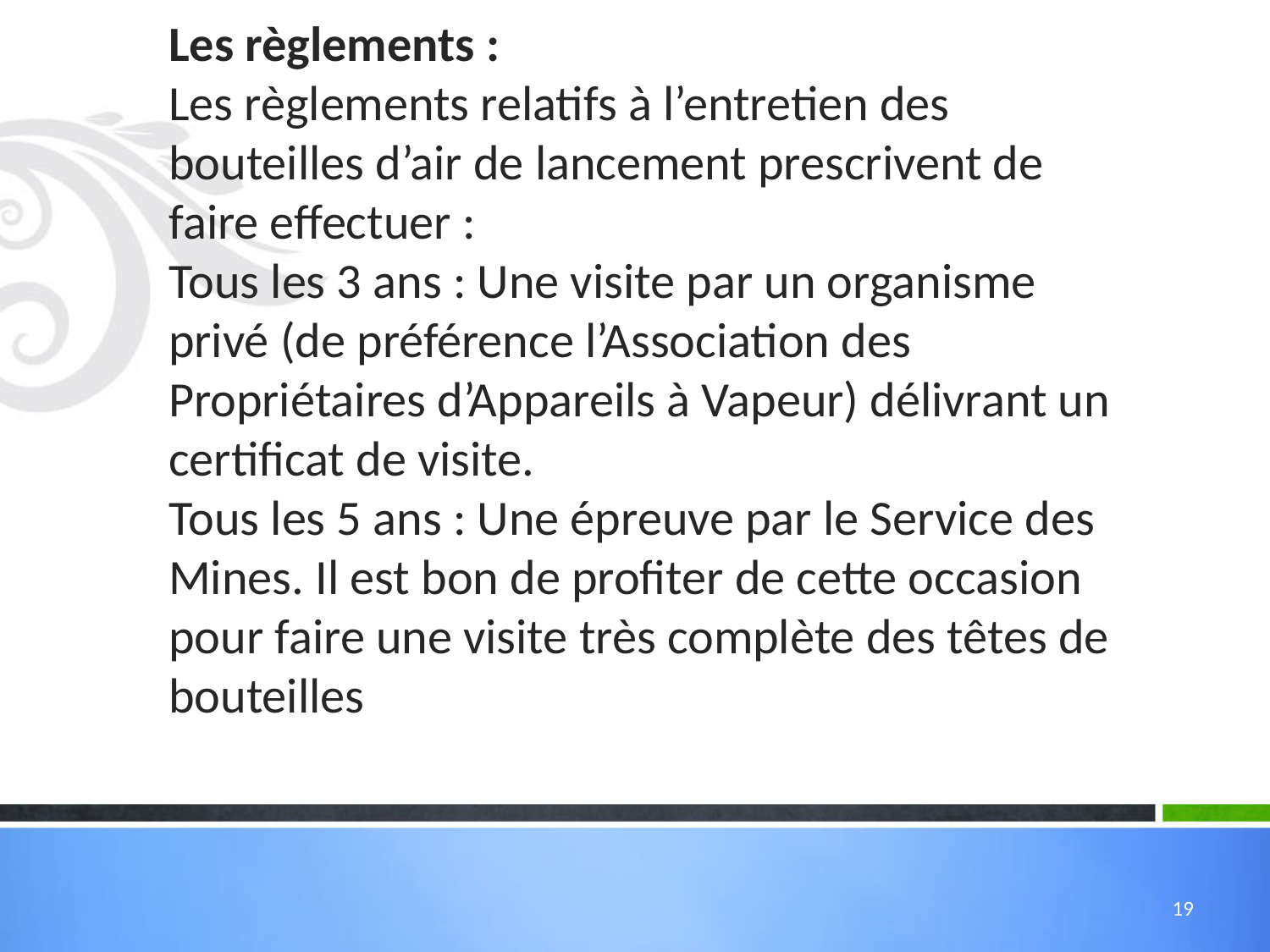

# Les règlements : Les règlements relatifs à l’entretien des bouteilles d’air de lancement prescrivent de faire effectuer : Tous les 3 ans : Une visite par un organisme privé (de préférence l’Association des Propriétaires d’Appareils à Vapeur) délivrant un certificat de visite. Tous les 5 ans : Une épreuve par le Service des Mines. Il est bon de profiter de cette occasion pour faire une visite très complète des têtes de bouteilles
19